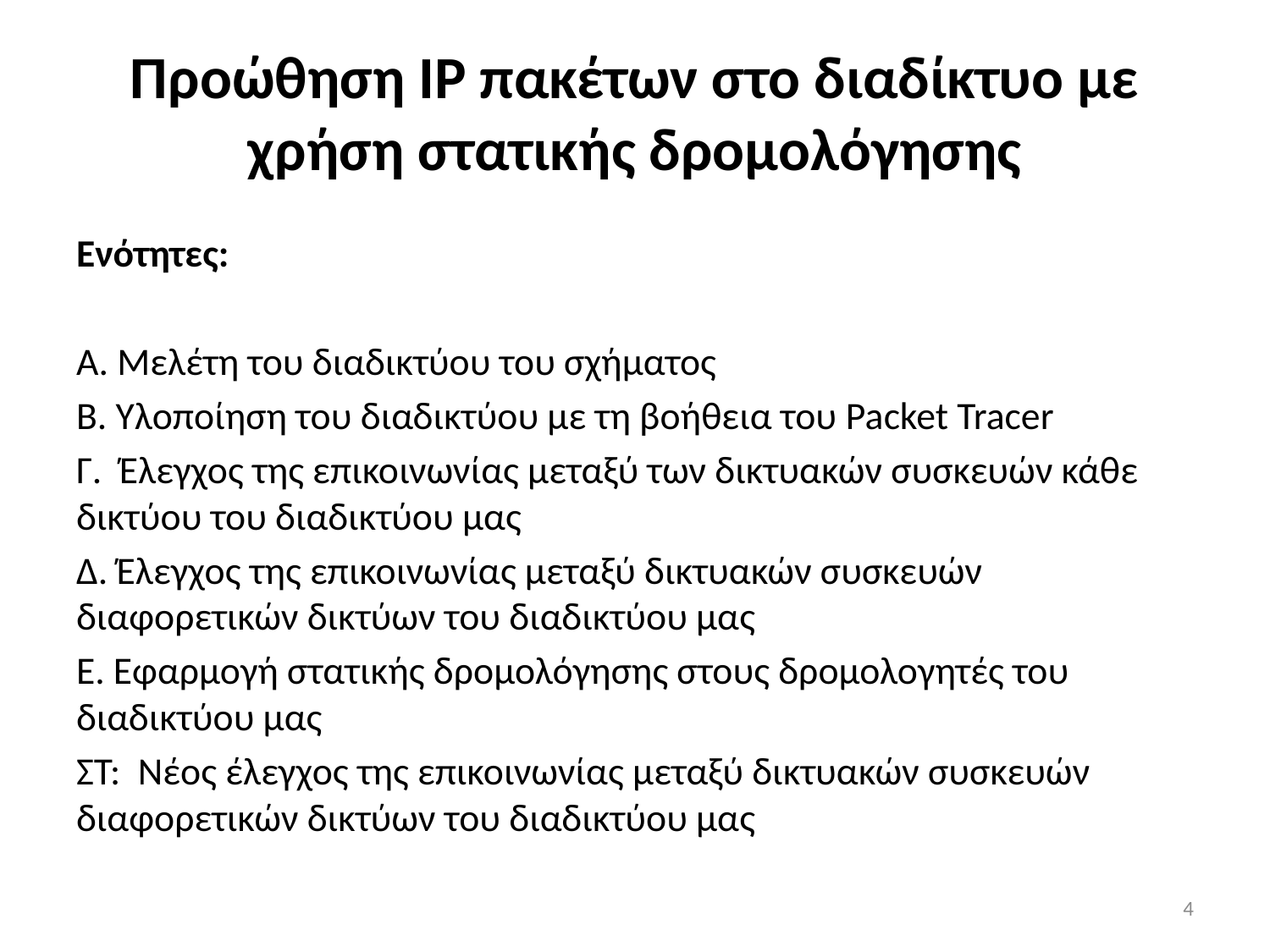

# Προώθηση IP πακέτων στο διαδίκτυο με χρήση στατικής δρομολόγησης
Ενότητες:

Α. Μελέτη του διαδικτύου του σχήματος
Β. Υλοποίηση του διαδικτύου με τη βοήθεια του Packet Tracer
Γ.  Έλεγχος της επικοινωνίας μεταξύ των δικτυακών συσκευών κάθε δικτύου του διαδικτύου μας
Δ. Έλεγχος της επικοινωνίας μεταξύ δικτυακών συσκευών διαφορετικών δικτύων του διαδικτύου μας
Ε. Εφαρμογή στατικής δρομολόγησης στους δρομολογητές του διαδικτύου μας
ΣΤ:  Νέος έλεγχος της επικοινωνίας μεταξύ δικτυακών συσκευών διαφορετικών δικτύων του διαδικτύου μας

4